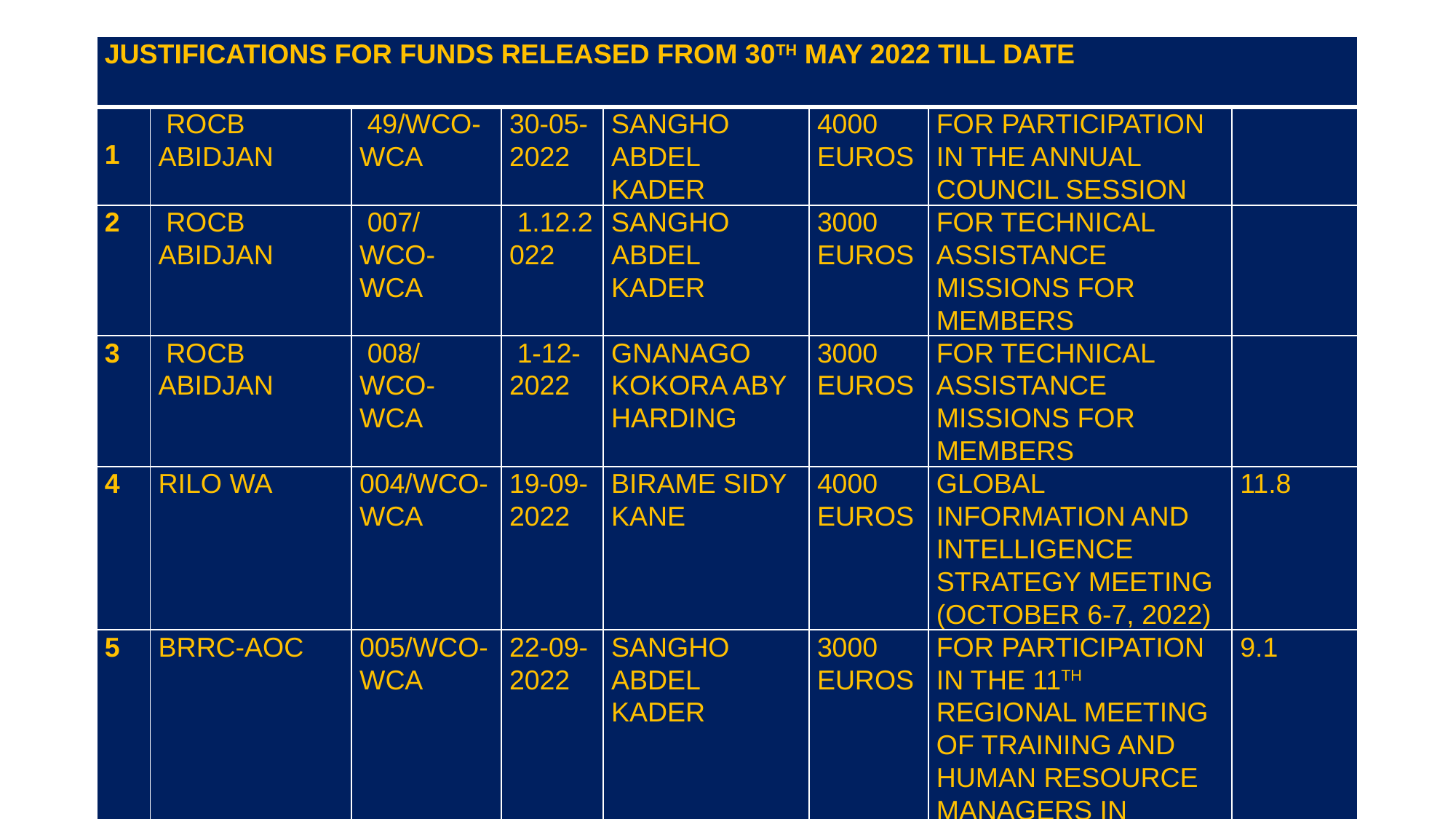

| JUSTIFICATIONS FOR FUNDS RELEASED FROM 30TH MAY 2022 TILL DATE |  |  |  |  |  |  |  |
| --- | --- | --- | --- | --- | --- | --- | --- |
| 1 | ROCB ABIDJAN | 49/WCO-WCA | 30-05-2022 | SANGHO ABDEL KADER | 4000 EUROS | FOR PARTICIPATION IN THE ANNUAL COUNCIL SESSION |  |
| 2 | ROCB ABIDJAN | 007/WCO-WCA | 1.12.2022 | SANGHO ABDEL KADER | 3000 EUROS | FOR TECHNICAL ASSISTANCE MISSIONS FOR MEMBERS |  |
| 3 | ROCB ABIDJAN | 008/WCO-WCA | 1-12-2022 | GNANAGO KOKORA ABY HARDING | 3000 EUROS | FOR TECHNICAL ASSISTANCE MISSIONS FOR MEMBERS |  |
| 4 | RILO WA | 004/WCO-WCA | 19-09-2022 | BIRAME SIDY KANE | 4000 EUROS | GLOBAL INFORMATION AND INTELLIGENCE STRATEGY MEETING (OCTOBER 6-7, 2022) | 11.8 |
| 5 | BRRC-AOC | 005/WCO-WCA | 22-09-2022 | SANGHO ABDEL KADER | 3000 EUROS | FOR PARTICIPATION IN THE 11TH REGIONAL MEETING OF TRAINING AND HUMAN RESOURCE MANAGERS IN OCTOBER 12-14, 2022 IN ABUJA | 9.1 |
9